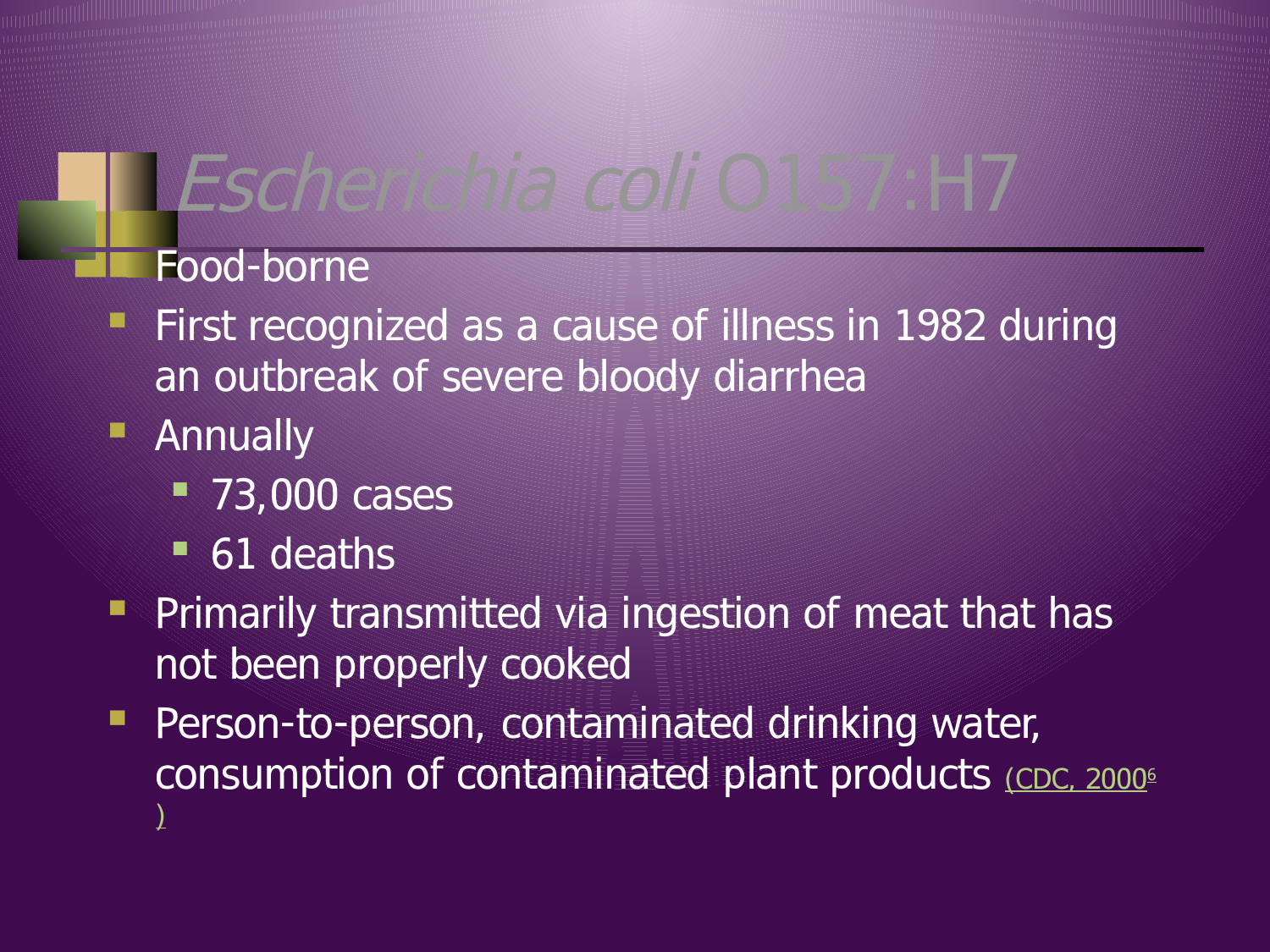

# Escherichia coli O157:H7
Food-borne
First recognized as a cause of illness in 1982 during an outbreak of severe bloody diarrhea
Annually
73,000 cases
61 deaths
Primarily transmitted via ingestion of meat that has not been properly cooked
Person-to-person, contaminated drinking water, consumption of contaminated plant products (CDC, 20006)